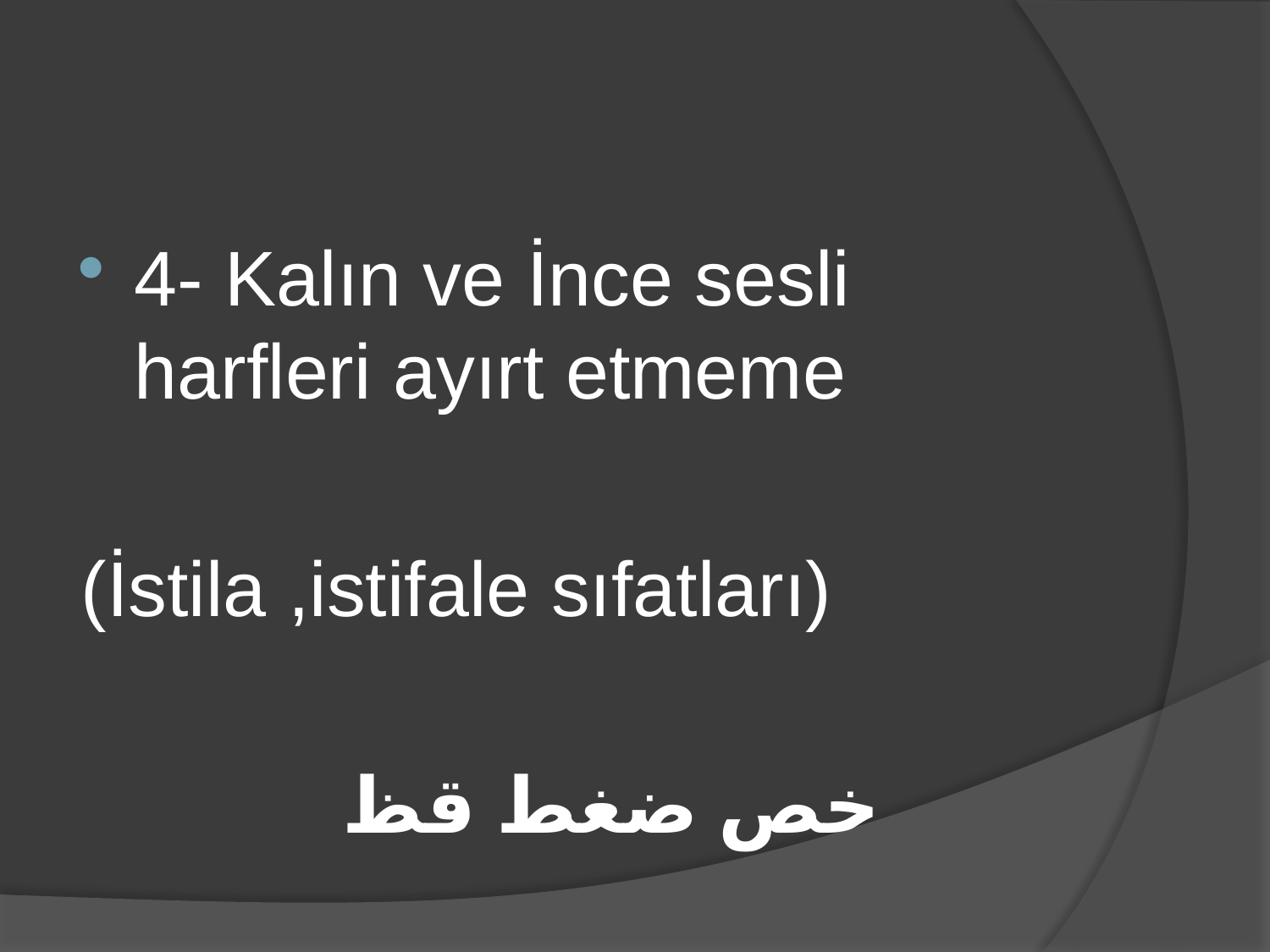

#
4- Kalın ve İnce sesli harfleri ayırt etmeme

(İstila ,istifale sıfatları)

             خص ضغط قظ